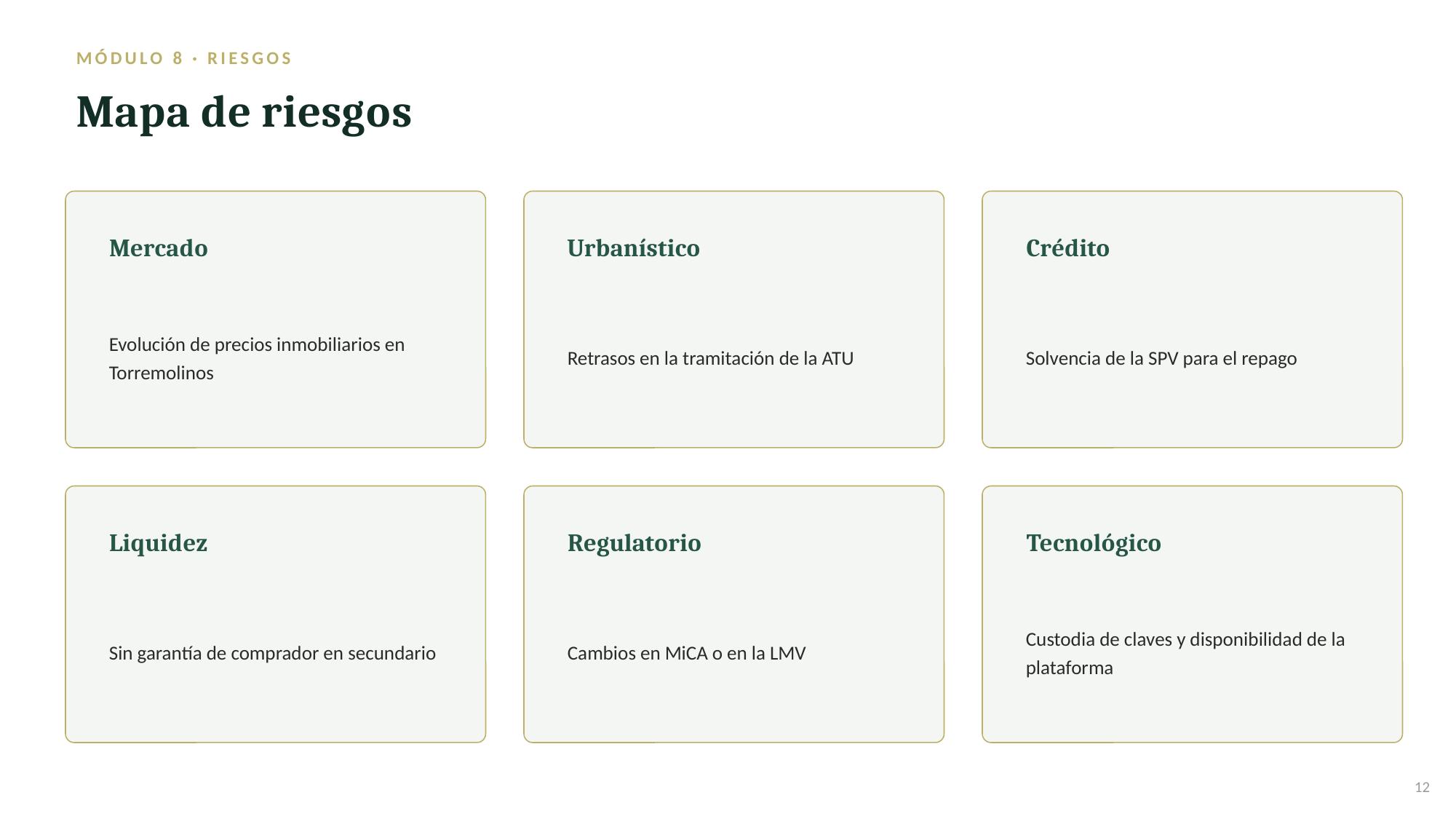

MÓDULO 8 · RIESGOS
Mapa de riesgos

Mercado
Urbanístico
Crédito
Evolución de precios inmobiliarios en Torremolinos
Retrasos en la tramitación de la ATU
Solvencia de la SPV para el repago

Liquidez
Regulatorio
Tecnológico
Sin garantía de comprador en secundario
Cambios en MiCA o en la LMV
Custodia de claves y disponibilidad de la plataforma
12